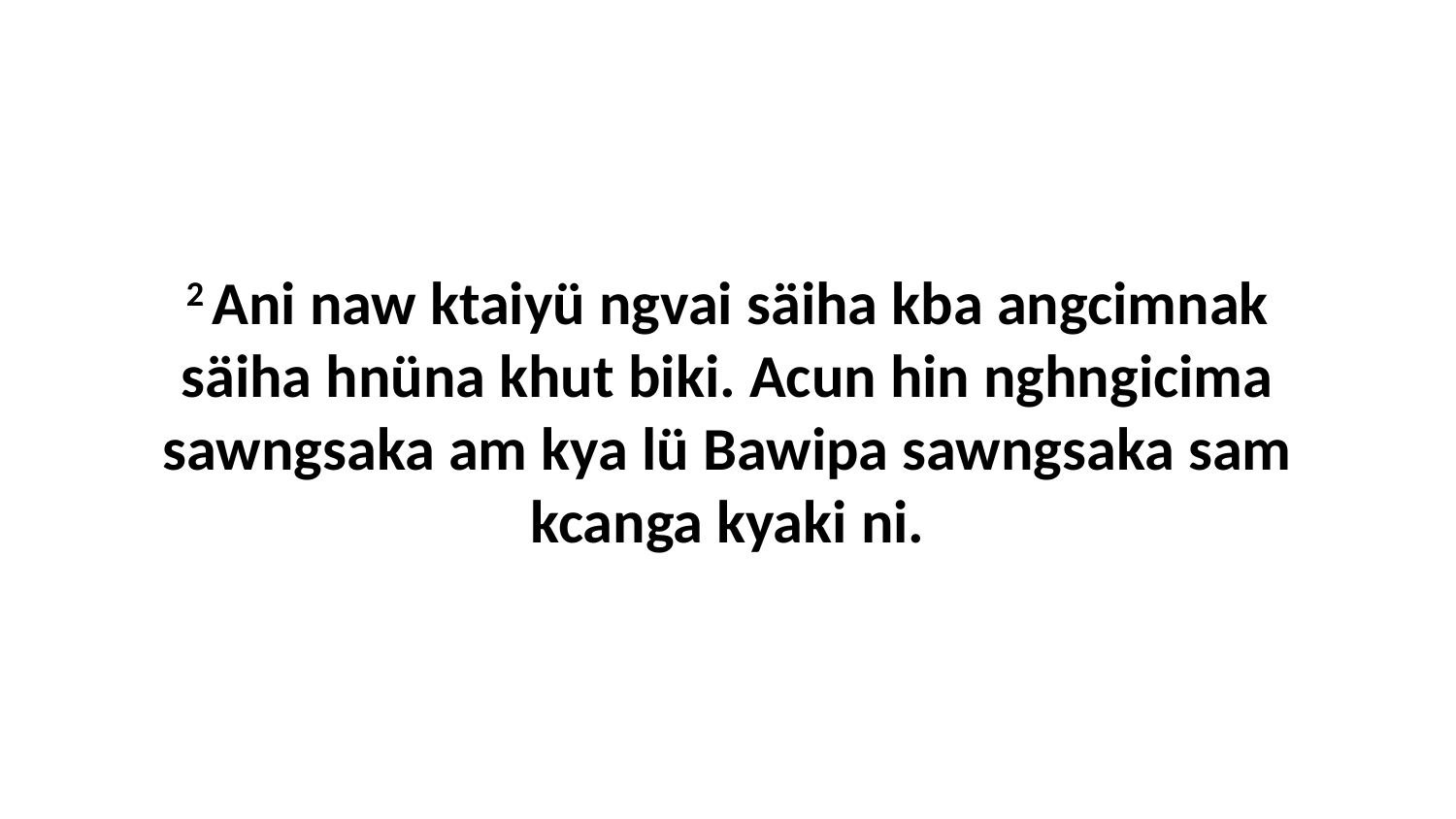

2 Ani naw ktaiyü ngvai säiha kba angcimnak säiha hnüna khut biki. Acun hin nghngicima sawngsaka am kya lü Bawipa sawngsaka sam kcanga kyaki ni.